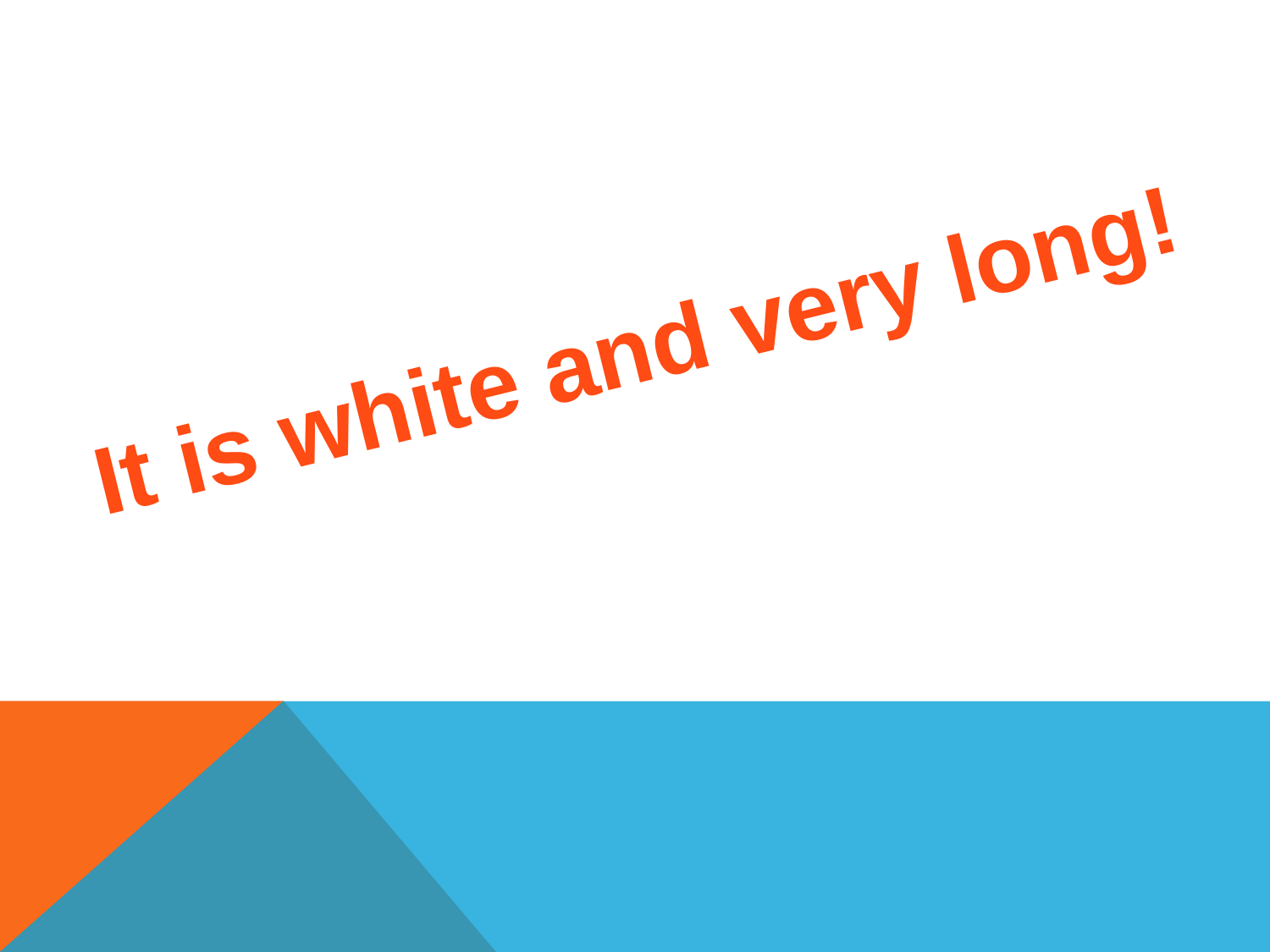

#

It is white and very long!